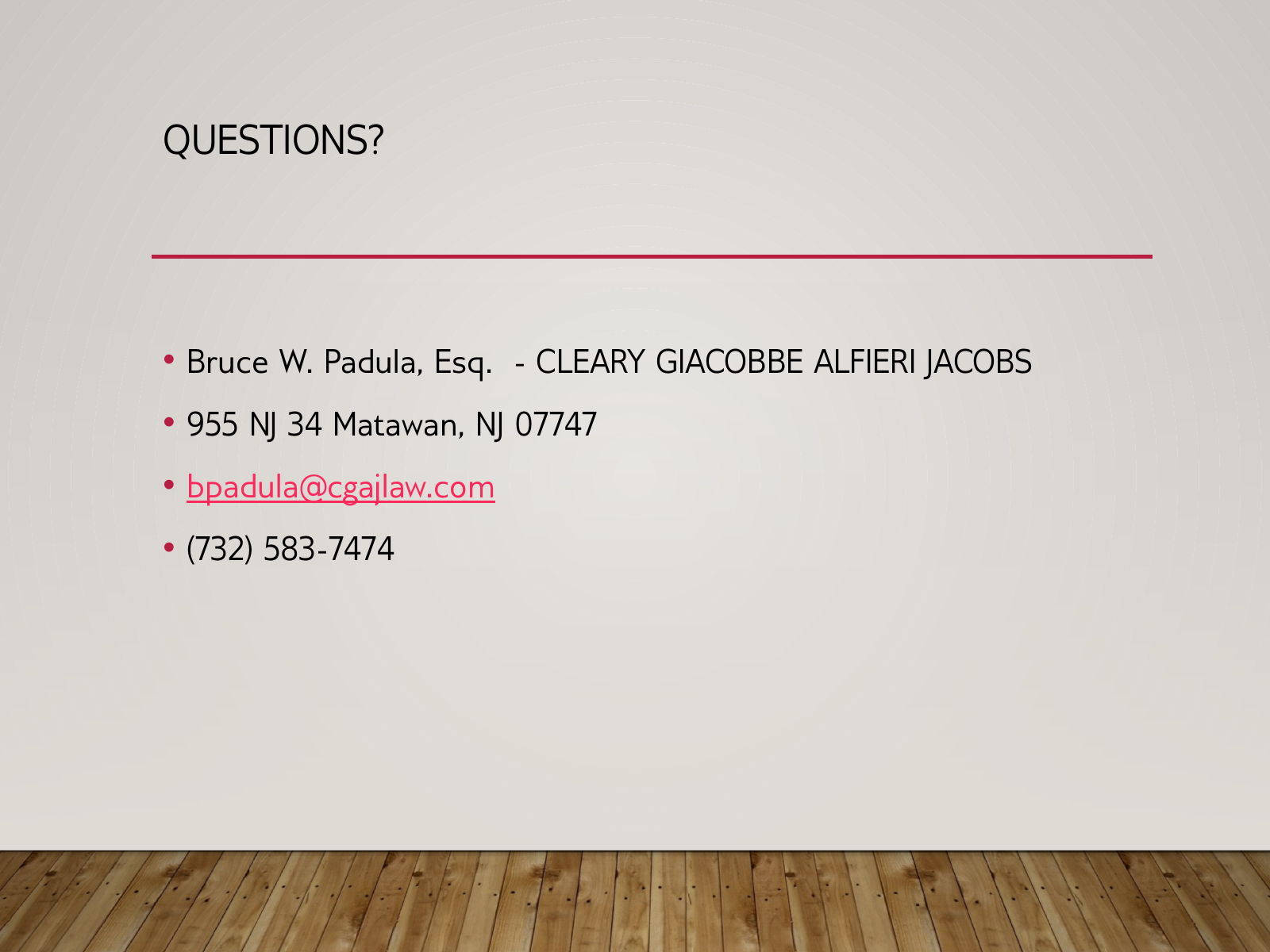

# Questions?

Bruce W. Padula, Esq.  - CLEARY GIACOBBE ALFIERI JACOBS
955 NJ 34 Matawan, NJ 07747
bpadula@cgajlaw.com
(732) 583-7474